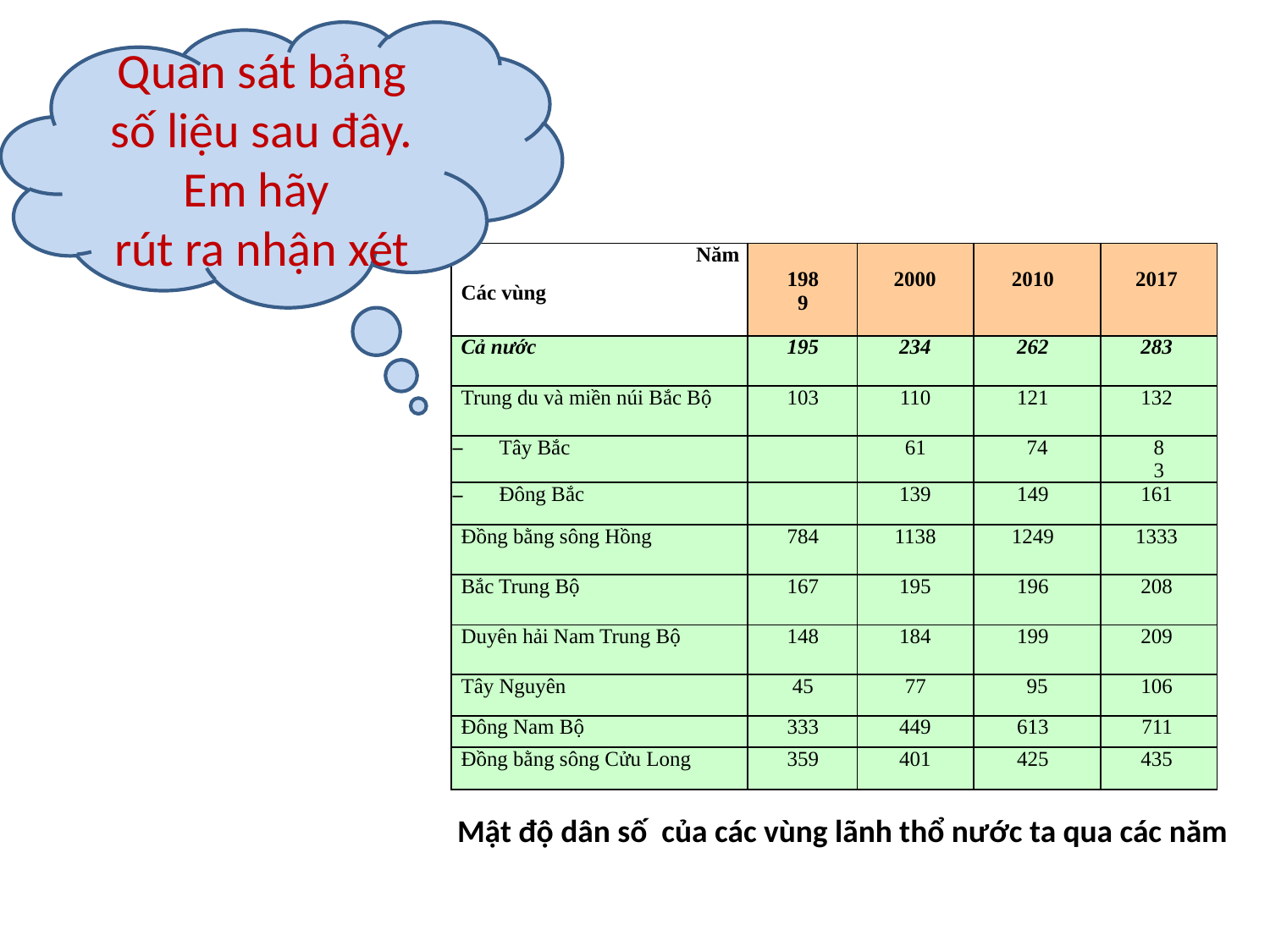

Quan sát bảng số liệu sau đây. Em hãy
rút ra nhận xét
| Năm Các vùng | 1989 | 2000 | 2010 | 2017 |
| --- | --- | --- | --- | --- |
| Cả nước | 195 | 234 | 262 | 283 |
| Trung du và miền núi Bắc Bộ | 103 | 110 | 121 | 132 |
| Tây Bắc |  | 61 | 74 | 83 |
| Đông Bắc |  | 139 | 149 | 161 |
| Đồng bằng sông Hồng | 784 | 1138 | 1249 | 1333 |
| Bắc Trung Bộ | 167 | 195 | 196 | 208 |
| Duyên hải Nam Trung Bộ | 148 | 184 | 199 | 209 |
| Tây Nguyên | 45 | 77 | 95 | 106 |
| Đông Nam Bộ | 333 | 449 | 613 | 711 |
| Đồng bằng sông Cửu Long | 359 | 401 | 425 | 435 |
Mật độ dân số  của các vùng lãnh thổ nước ta qua các năm